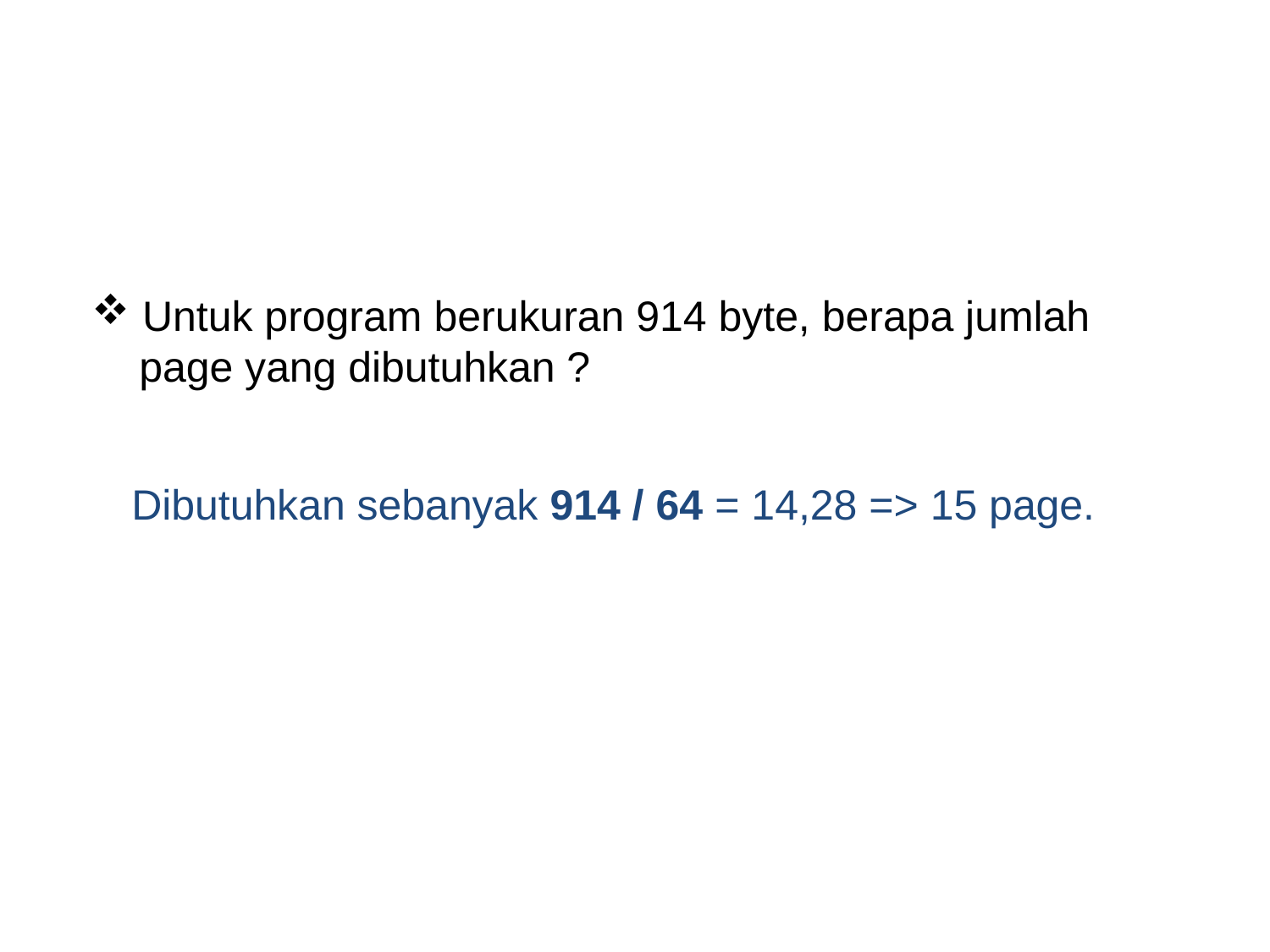

Untuk program berukuran 914 byte, berapa jumlah
    page yang dibutuhkan ?
Dibutuhkan sebanyak 914 / 64 = 14,28 => 15 page.